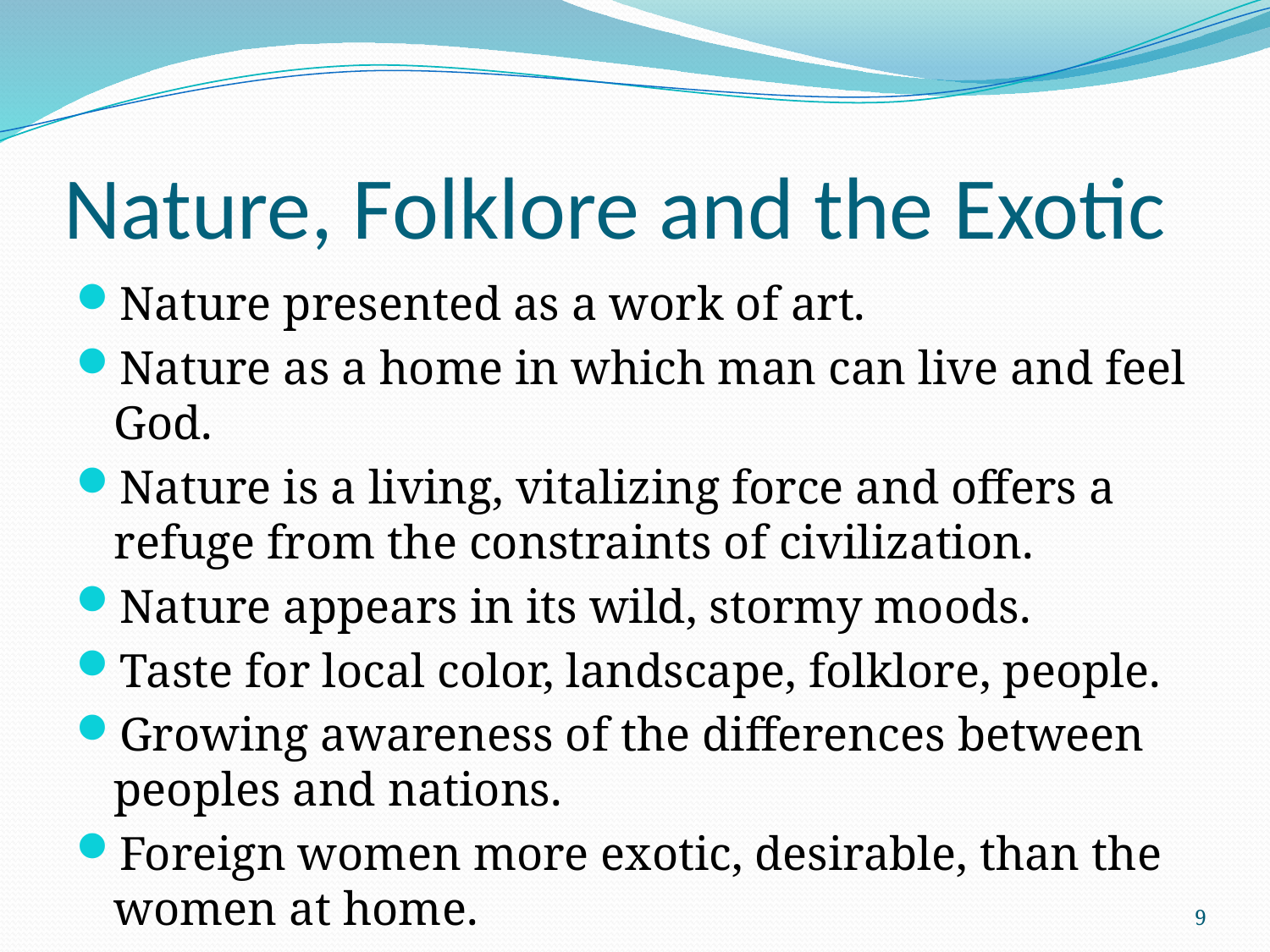

# Nature, Folklore and the Exotic
Nature presented as a work of art.
Nature as a home in which man can live and feel God.
Nature is a living, vitalizing force and offers a refuge from the constraints of civilization.
Nature appears in its wild, stormy moods.
Taste for local color, landscape, folklore, people.
Growing awareness of the differences between peoples and nations.
Foreign women more exotic, desirable, than the women at home.
9